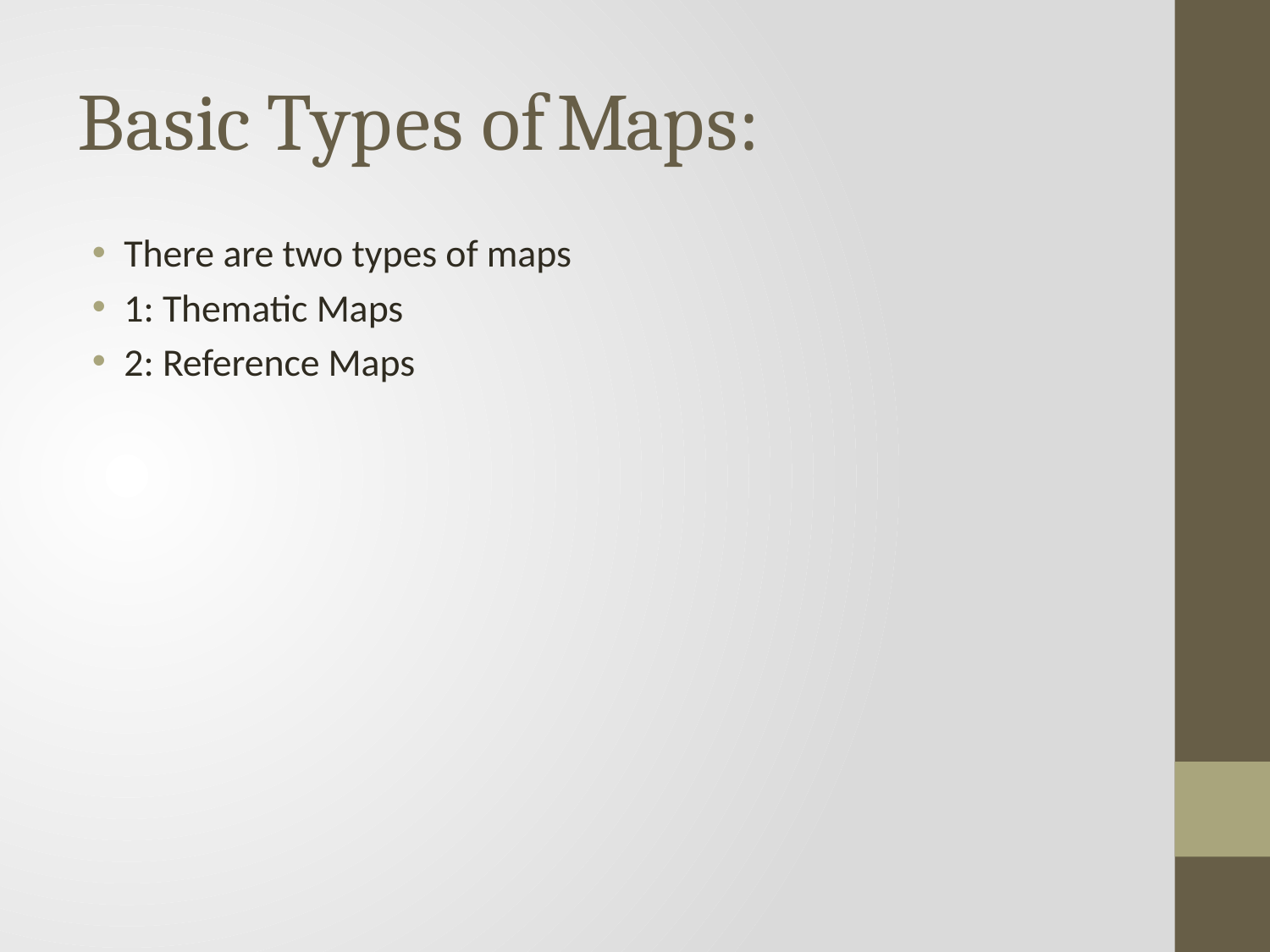

# Basic Types of Maps:
There are two types of maps
1: Thematic Maps
2: Reference Maps